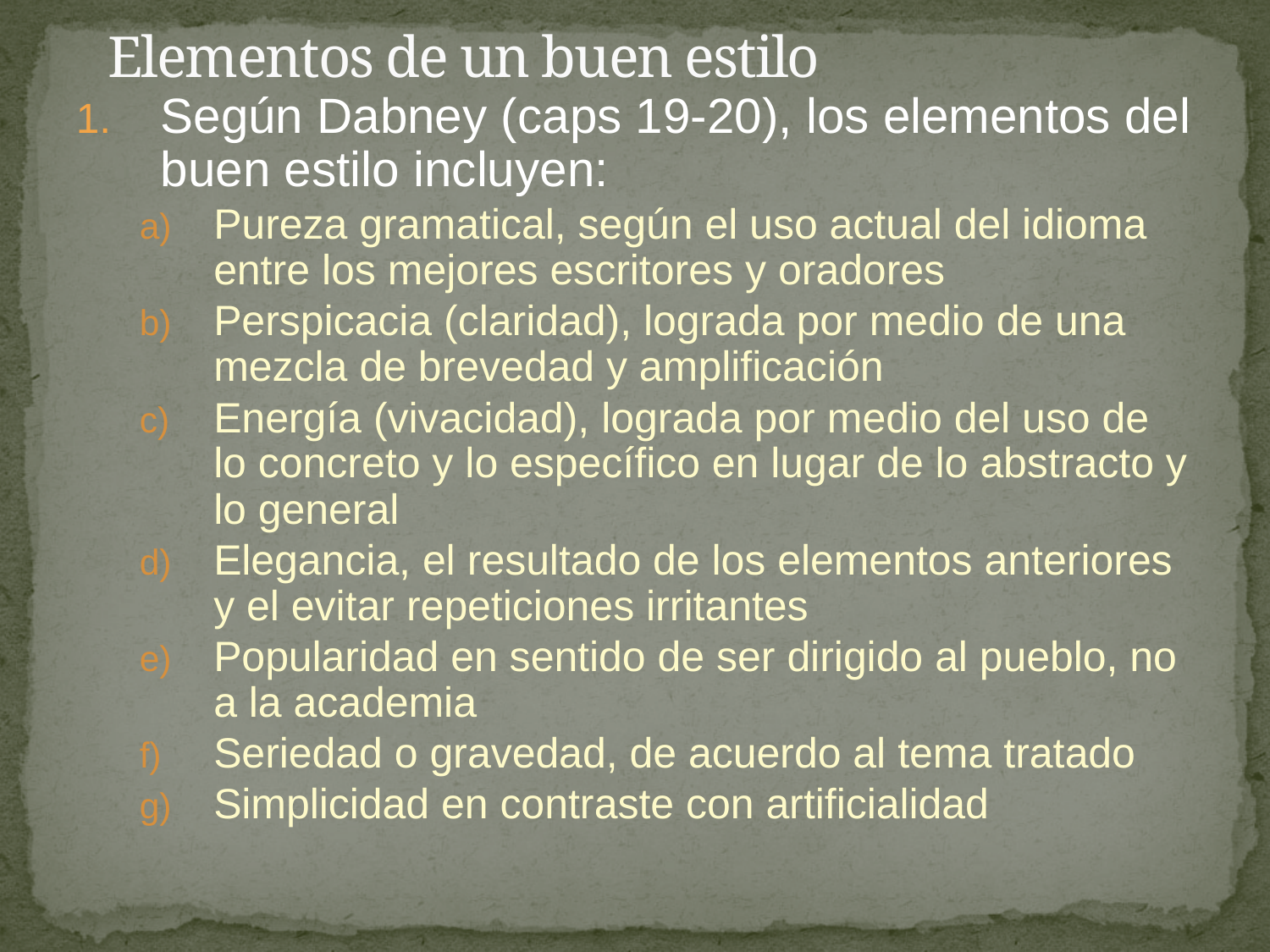

# Elementos de un buen estilo
Según Dabney (caps 19-20), los elementos del buen estilo incluyen:
Pureza gramatical, según el uso actual del idioma entre los mejores escritores y oradores
Perspicacia (claridad), lograda por medio de una mezcla de brevedad y amplificación
Energía (vivacidad), lograda por medio del uso de lo concreto y lo específico en lugar de lo abstracto y lo general
Elegancia, el resultado de los elementos anteriores y el evitar repeticiones irritantes
Popularidad en sentido de ser dirigido al pueblo, no a la academia
Seriedad o gravedad, de acuerdo al tema tratado
Simplicidad en contraste con artificialidad